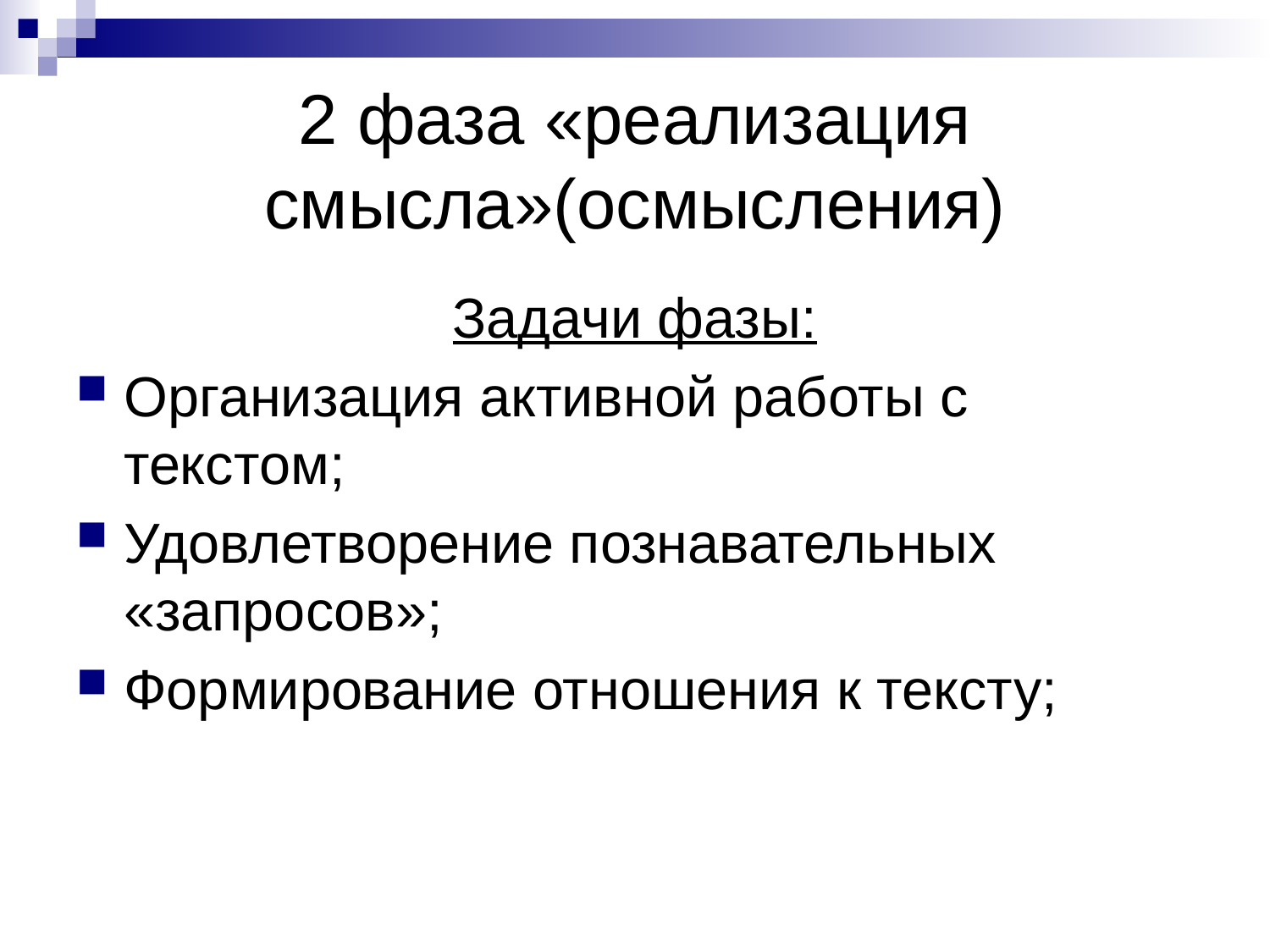

# 2 фаза «реализация смысла»(осмысления)
Задачи фазы:
Организация активной работы с текстом;
Удовлетворение познавательных «запросов»;
Формирование отношения к тексту;